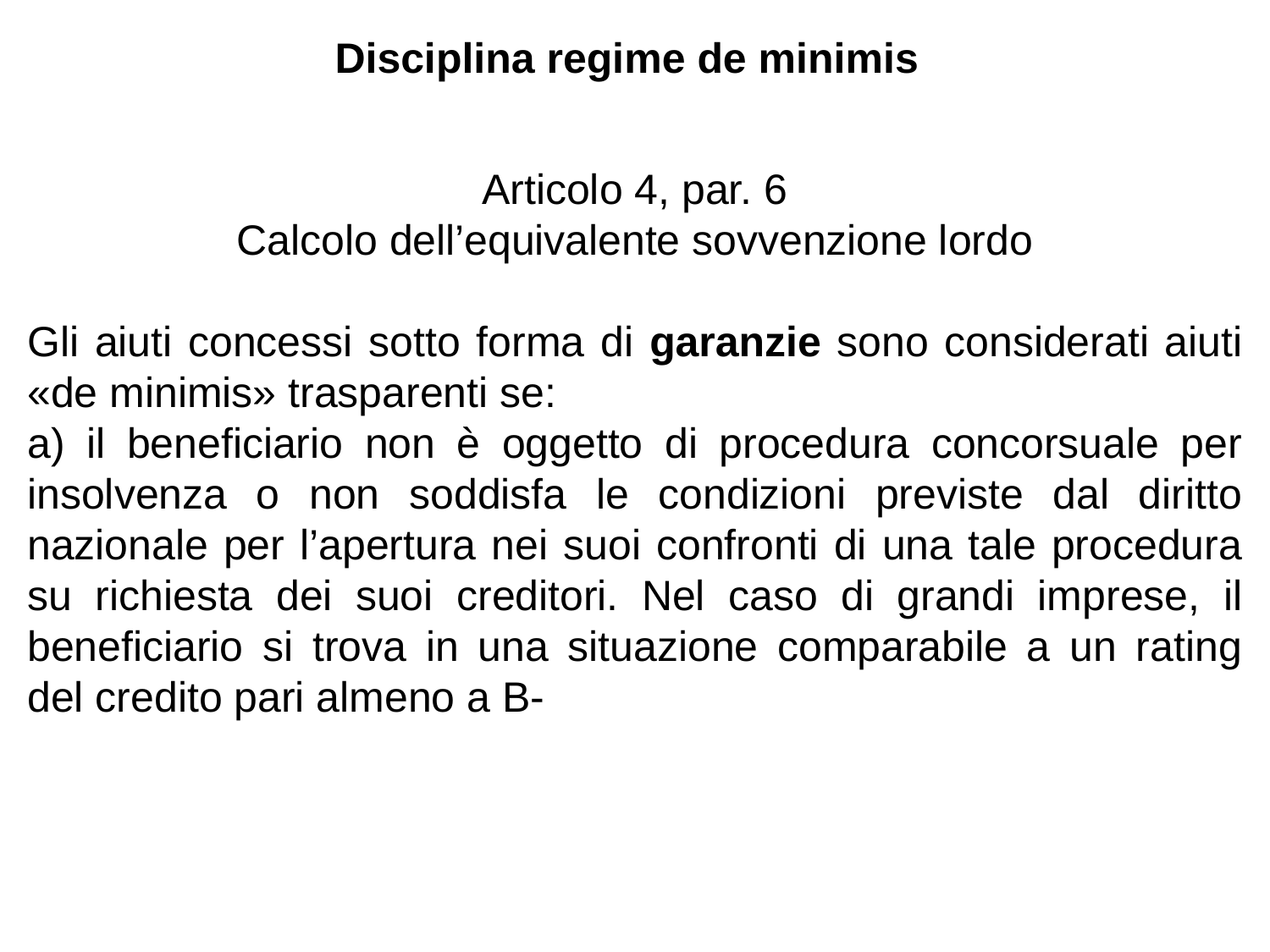

Disciplina regime de minimis
Articolo 4, par. 6
Calcolo dell’equivalente sovvenzione lordo

Gli aiuti concessi sotto forma di garanzie sono considerati aiuti «de minimis» trasparenti se:
a) il beneficiario non è oggetto di procedura concorsuale per insolvenza o non soddisfa le condizioni previste dal diritto nazionale per l’apertura nei suoi confronti di una tale procedura su richiesta dei suoi creditori. Nel caso di grandi imprese, il beneficiario si trova in una situazione comparabile a un rating del credito pari almeno a B-